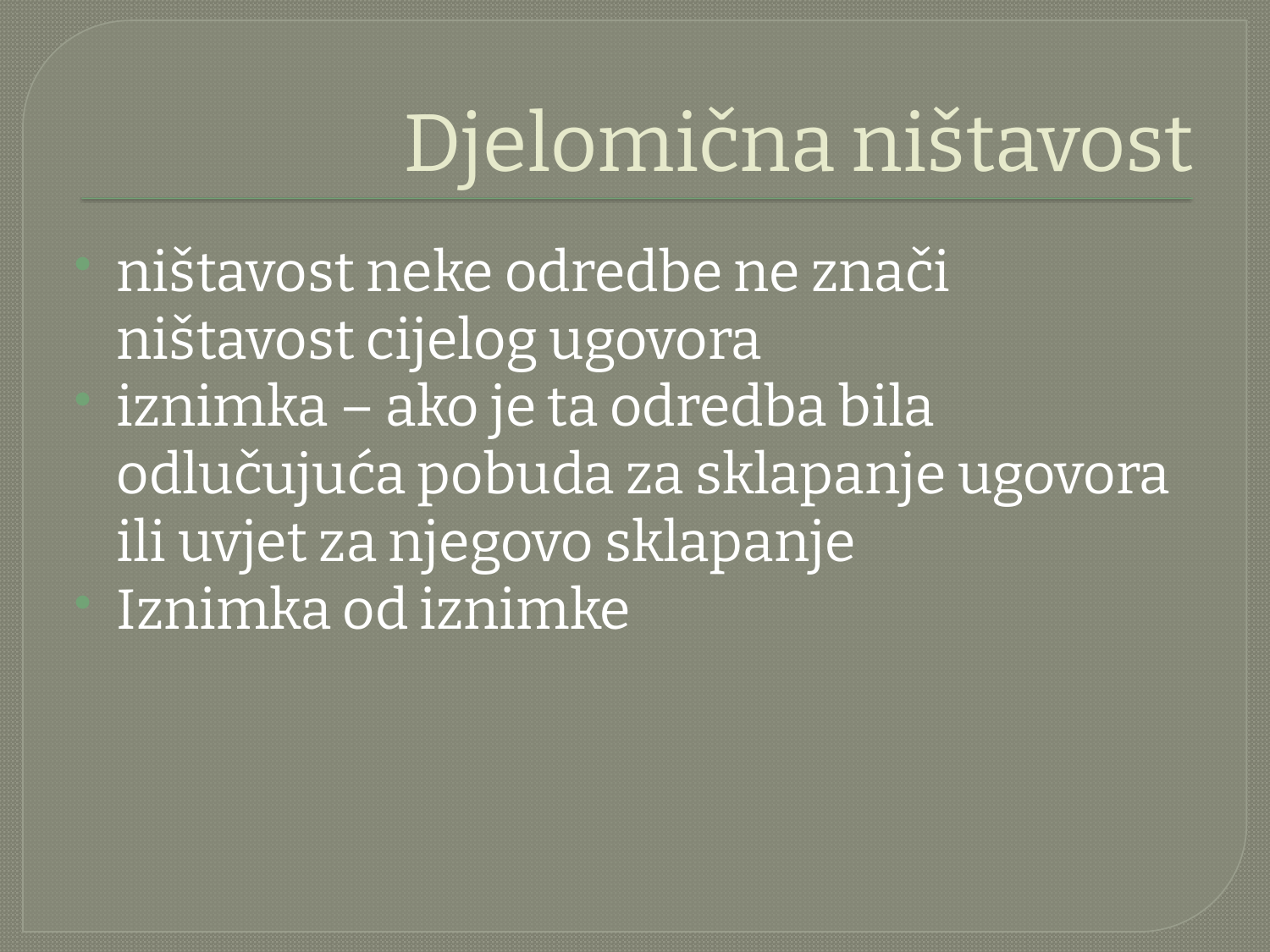

# Djelomična ništavost
ništavost neke odredbe ne znači ništavost cijelog ugovora
iznimka – ako je ta odredba bila odlučujuća pobuda za sklapanje ugovora ili uvjet za njegovo sklapanje
Iznimka od iznimke